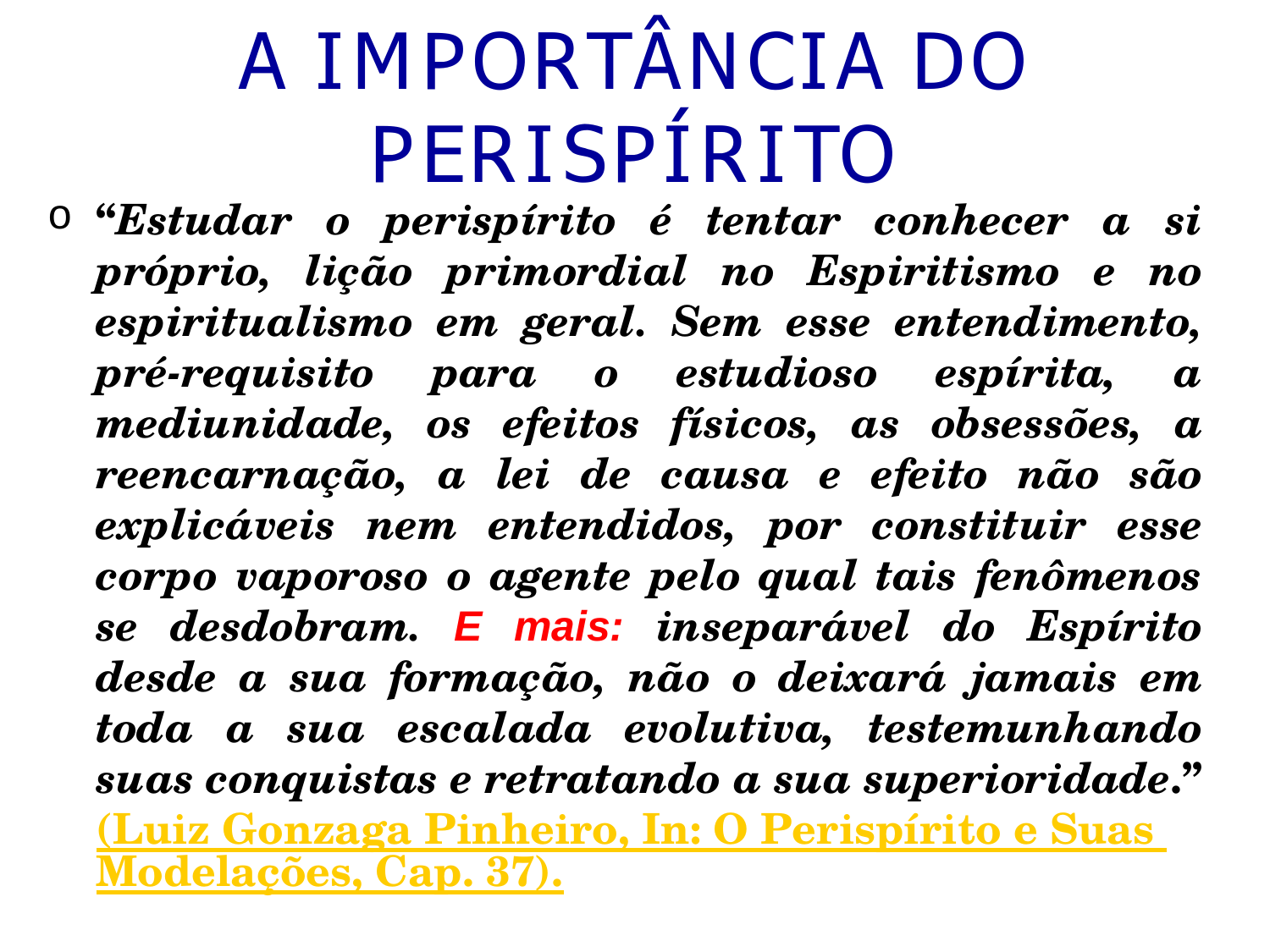

# A IMPORTÂNCIA DO PERISPÍRITO
“Estudar o perispírito é tentar conhecer a si próprio, lição primordial no Espiritismo e no espiritualismo em geral. Sem esse entendimento, pré-requisito para o estudioso espírita, a mediunidade, os efeitos físicos, as obsessões, a reencarnação, a lei de causa e efeito não são explicáveis nem entendidos, por constituir esse corpo vaporoso o agente pelo qual tais fenômenos se desdobram. E mais: inseparável do Espírito desde a sua formação, não o deixará jamais em toda a sua escalada evolutiva, testemunhando suas conquistas e retratando a sua superioridade.” (Luiz Gonzaga Pinheiro, In: O Perispírito e Suas Modelações, Cap. 37).